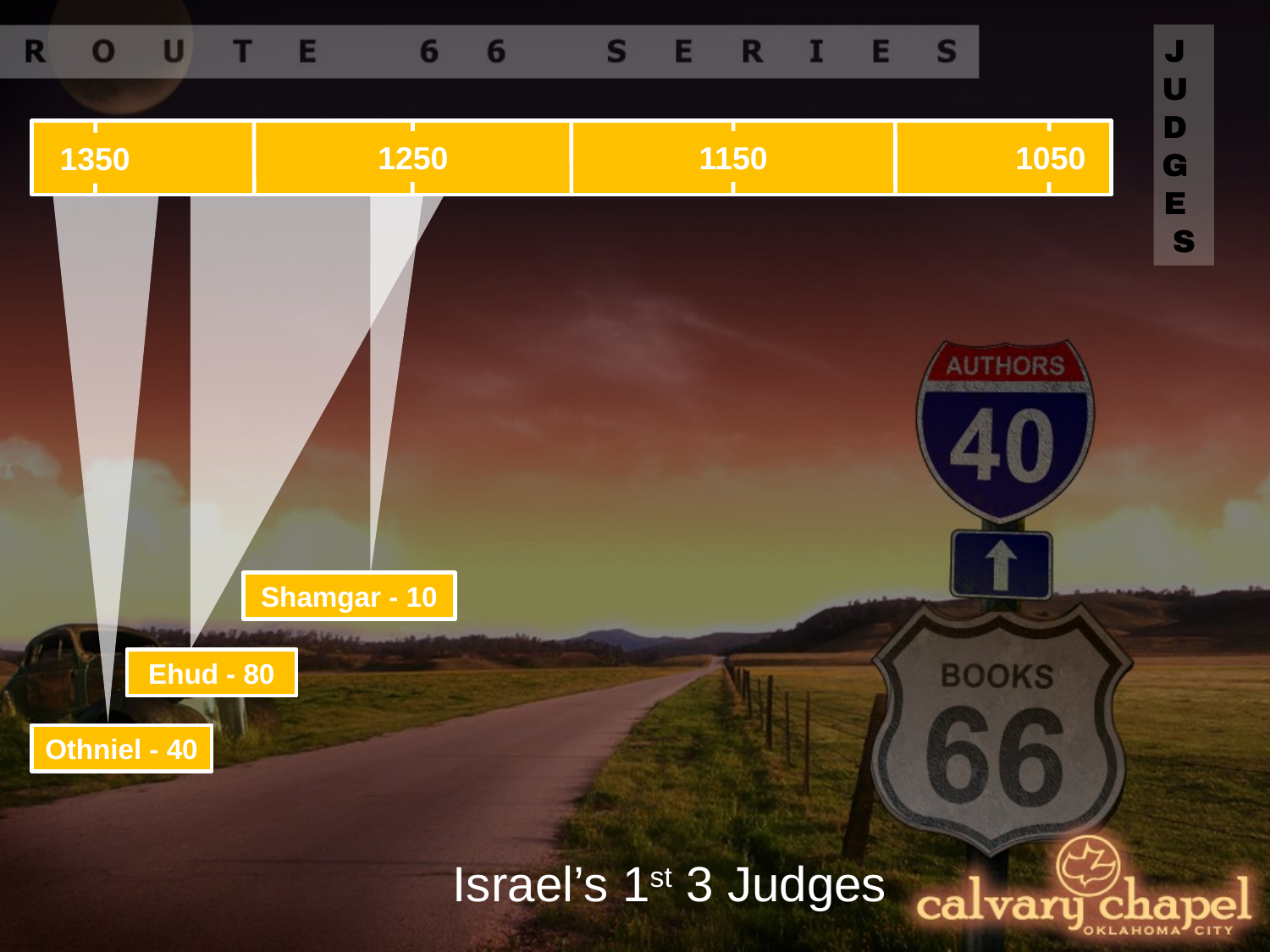

JUDGES

1250
1150
1050
1350

Shamgar - 10
Ehud - 80
Othniel - 40
Israel’s 1st 3 Judges